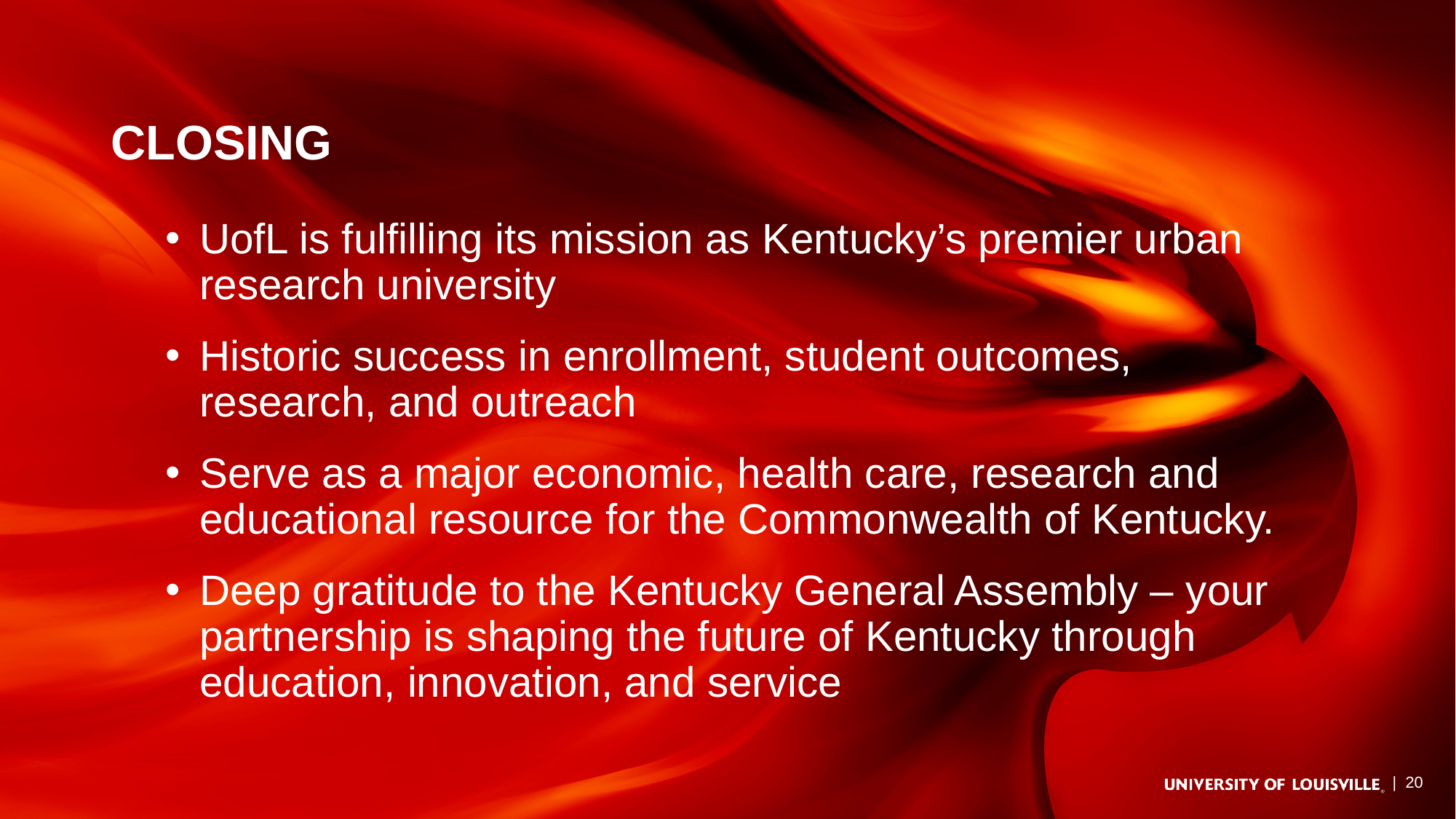

# Closing
UofL is fulfilling its mission as Kentucky’s premier urban research university
Historic success in enrollment, student outcomes, research, and outreach
Serve as a major economic, health care, research and educational resource for the Commonwealth of Kentucky.
Deep gratitude to the Kentucky General Assembly – your partnership is shaping the future of Kentucky through education, innovation, and service
|  20